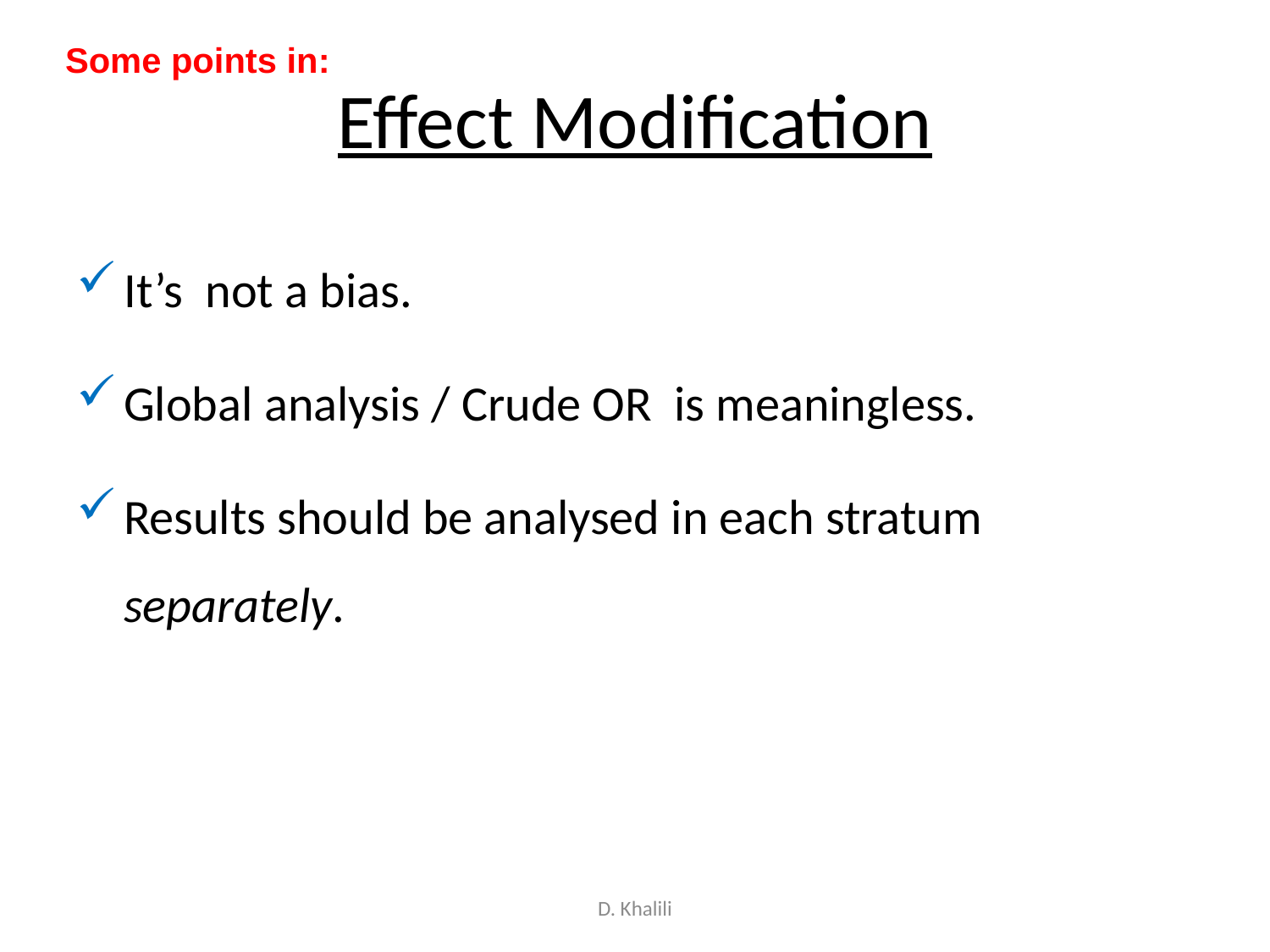

Some points in:
# Effect Modification
It’s  not a bias.
Global analysis / Crude OR  is meaningless.
Results should be analysed in each stratum separately.
D. Khalili